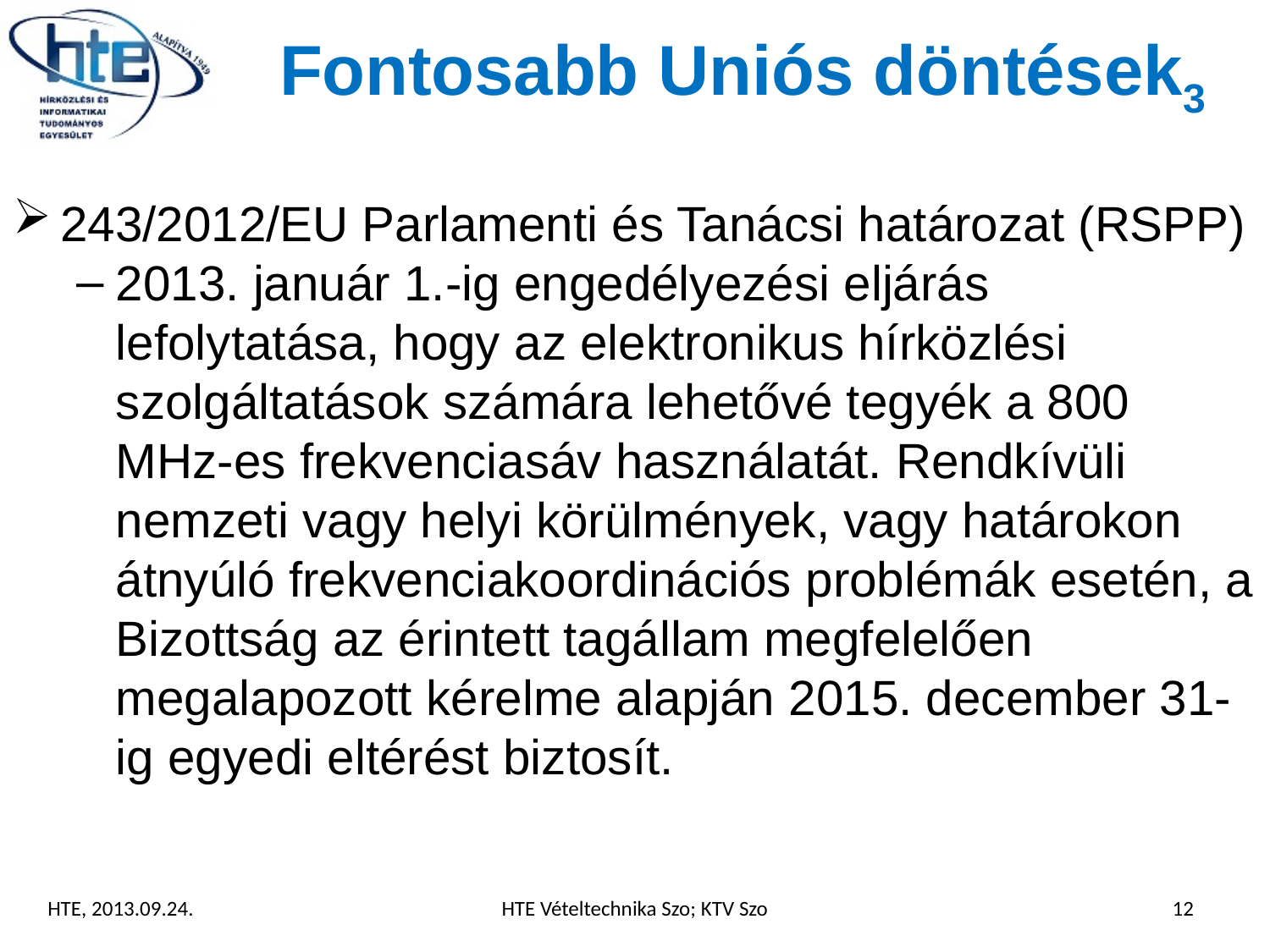

# Fontosabb Uniós döntések3
243/2012/EU Parlamenti és Tanácsi határozat (RSPP)
2013. január 1.-ig engedélyezési eljárás lefolytatása, hogy az elektronikus hírközlési szolgáltatások számára lehetővé tegyék a 800 MHz-es frekvenciasáv használatát. Rendkívüli nemzeti vagy helyi körülmények, vagy határokon átnyúló frekvenciakoordinációs problémák esetén, a Bizottság az érintett tagállam megfelelően megalapozott kérelme alapján 2015. december 31-ig egyedi eltérést biztosít.
HTE, 2013.09.24.
HTE Vételtechnika Szo; KTV Szo
12